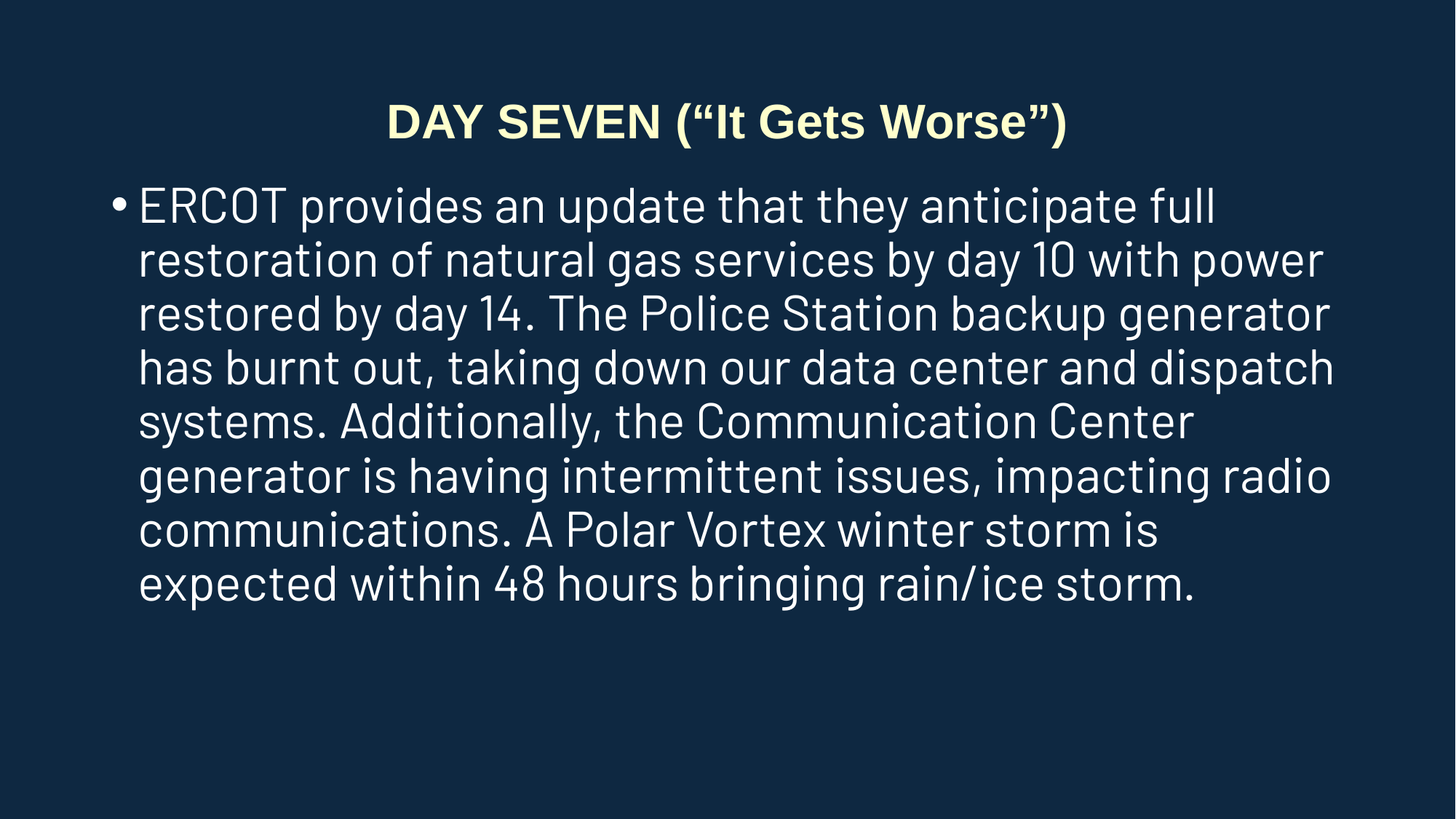

# DAY SEVEN (“It Gets Worse”)
ERCOT provides an update that they anticipate full restoration of natural gas services by day 10 with power restored by day 14. The Police Station backup generator has burnt out, taking down our data center and dispatch systems. Additionally, the Communication Center generator is having intermittent issues, impacting radio communications. A Polar Vortex winter storm is expected within 48 hours bringing rain/ice storm.